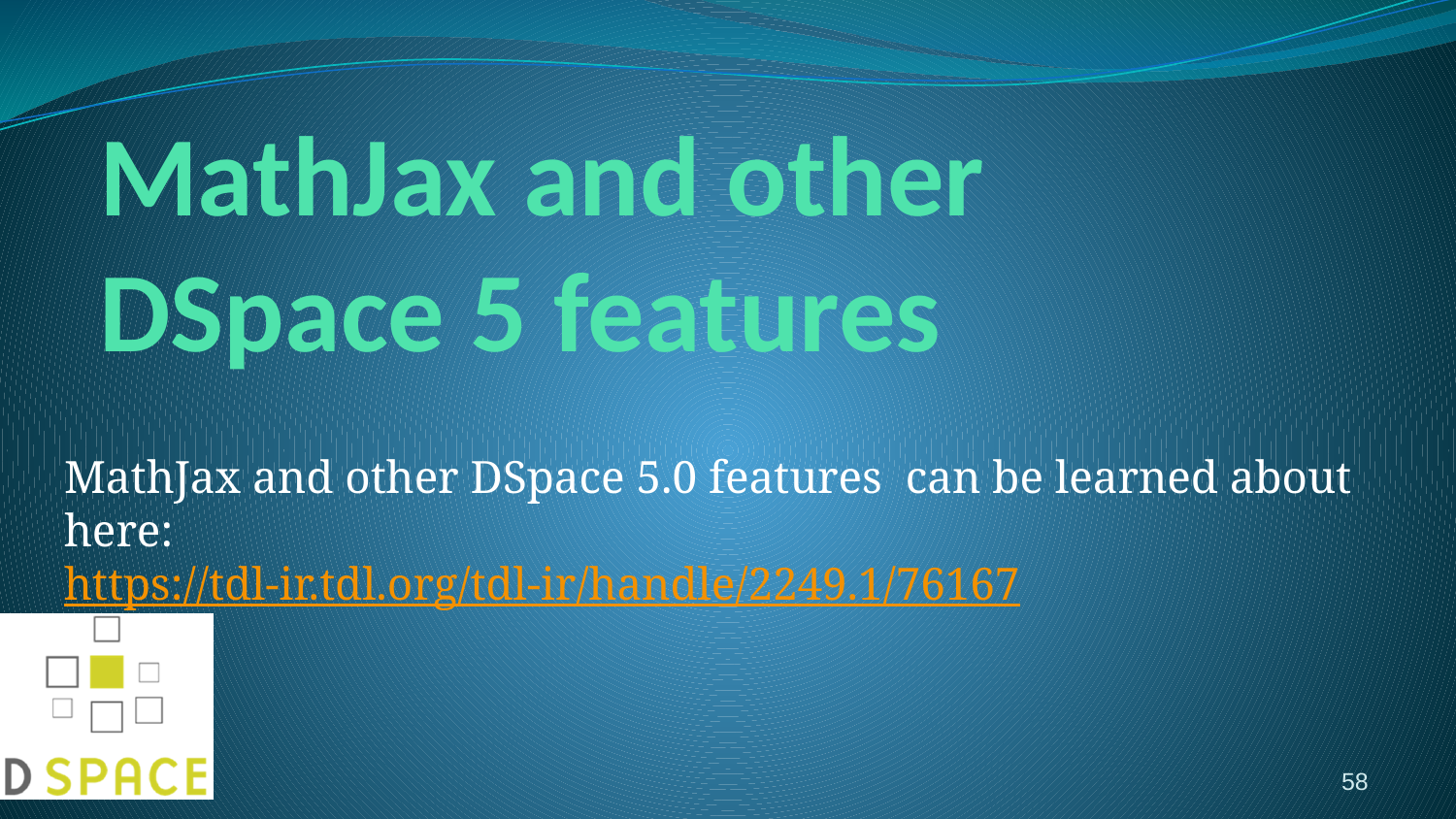

# MathJax and other DSpace 5 features
MathJax and other DSpace 5.0 features  can be learned about here:
https://tdl-ir.tdl.org/tdl-ir/handle/2249.1/76167
58